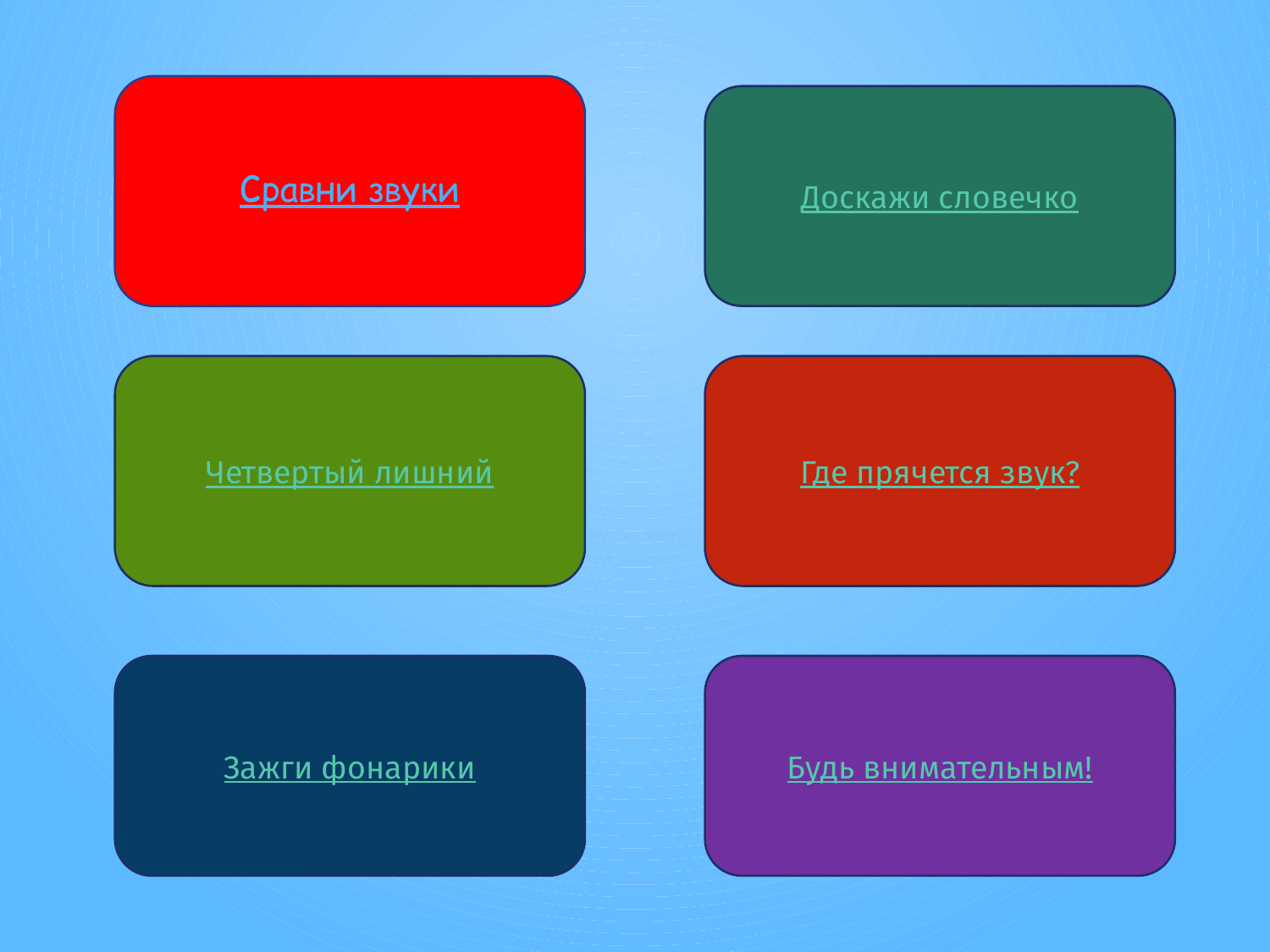

Сравни звуки
Доскажи словечко
Четвертый лишний
Где прячется звук?
Зажги фонарики
Будь внимательным!